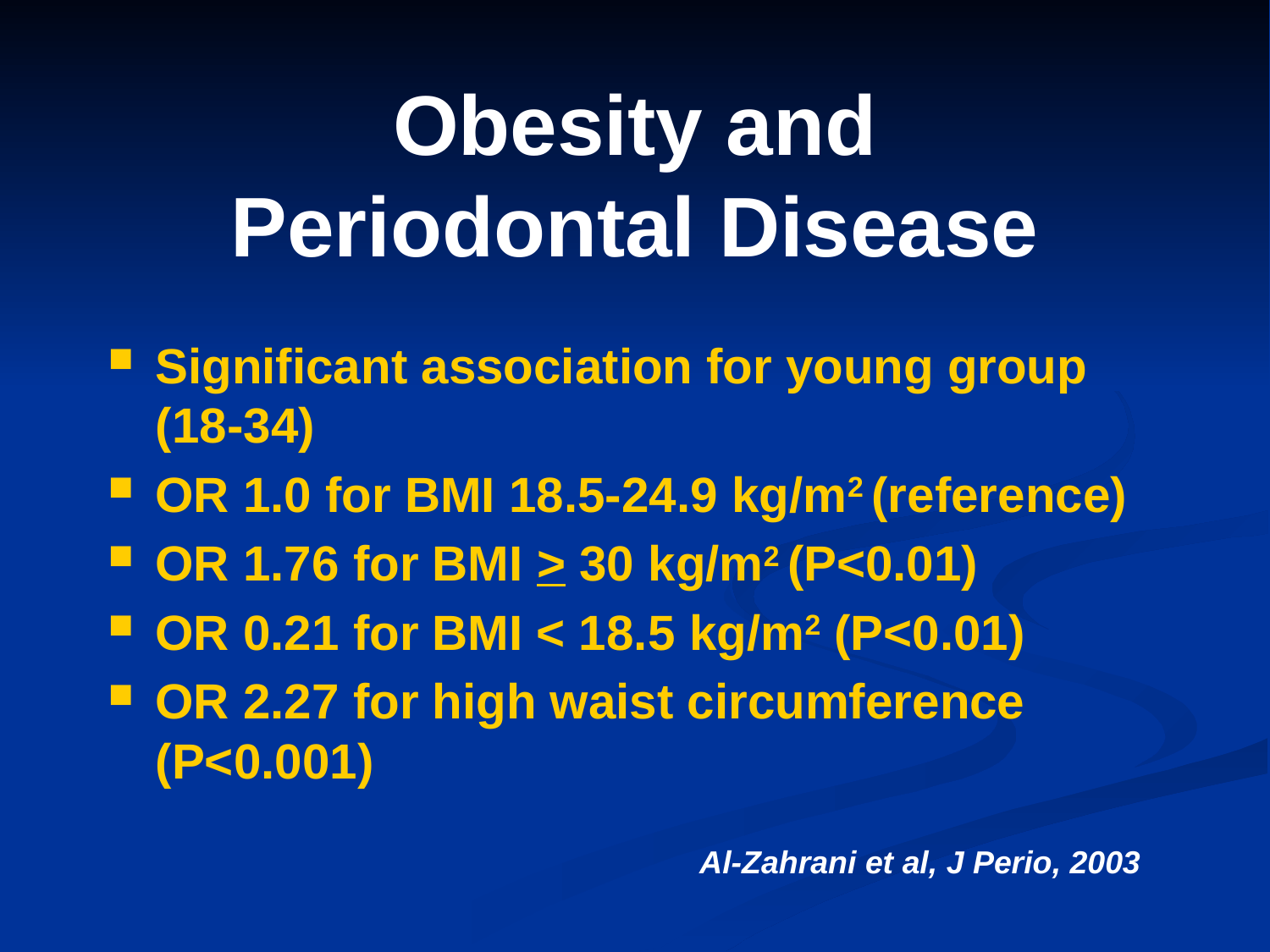

# Obesity and Periodontal Disease
Significant association for young group (18-34)
OR 1.0 for BMI 18.5-24.9 kg/m2 (reference)
OR 1.76 for BMI > 30 kg/m2 (P<0.01)
OR 0.21 for BMI < 18.5 kg/m2 (P<0.01)
OR 2.27 for high waist circumference (P<0.001)
Al-Zahrani et al, J Perio, 2003